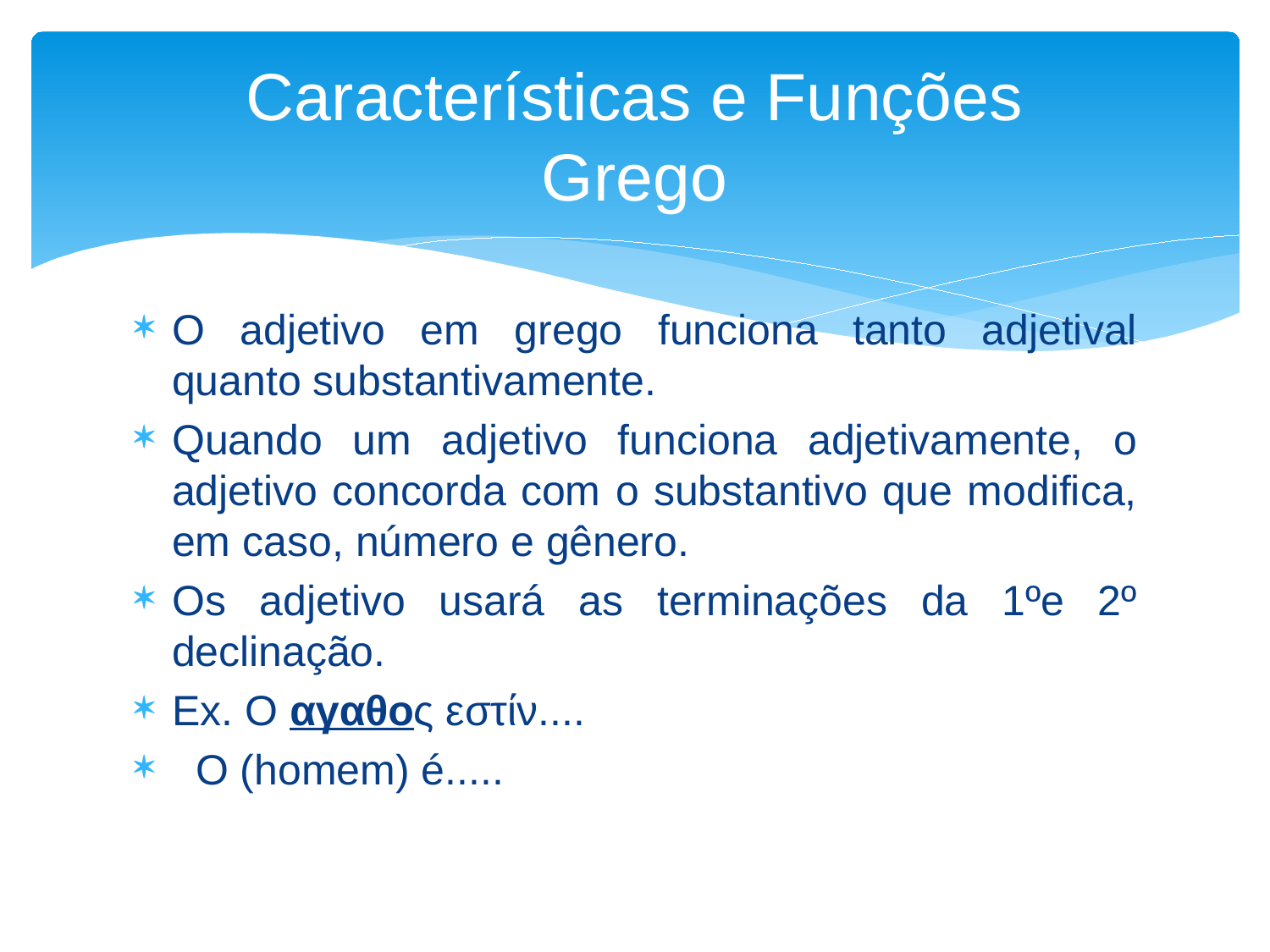

# Características e Funções Grego
O adjetivo em grego funciona tanto adjetival quanto substantivamente.
Quando um adjetivo funciona adjetivamente, o adjetivo concorda com o substantivo que modifica, em caso, número e gênero.
Os adjetivo usará as terminações da 1ºe 2º declinação.
Ex. Ο αγαθος εστίν....
  O (homem) é.....